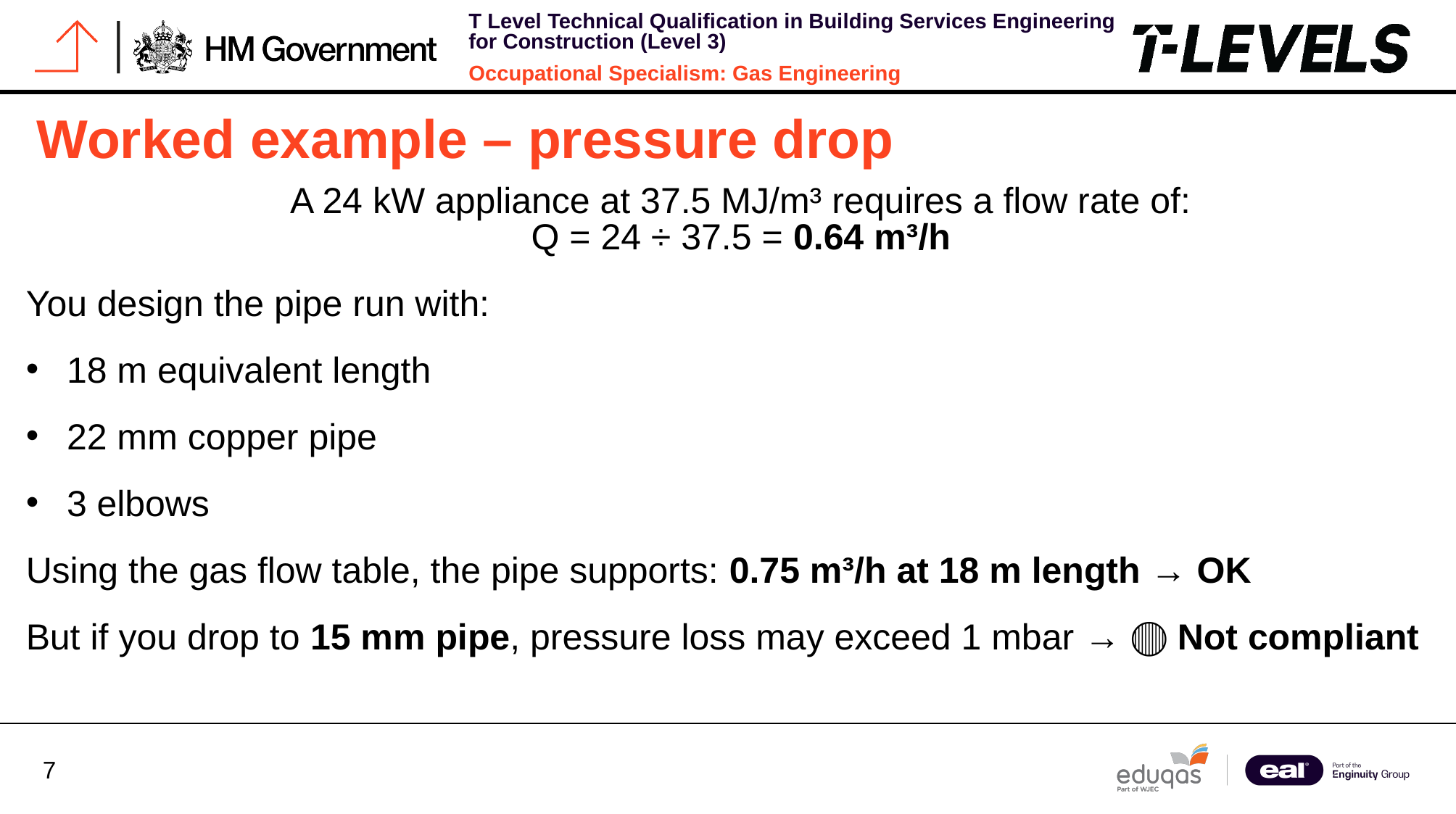

# Worked example – pressure drop
A 24 kW appliance at 37.5 MJ/m³ requires a flow rate of:
Q = 24 ÷ 37.5 = 0.64 m³/h
You design the pipe run with:
18 m equivalent length
22 mm copper pipe
3 elbows
Using the gas flow table, the pipe supports: 0.75 m³/h at 18 m length → OK
But if you drop to 15 mm pipe, pressure loss may exceed 1 mbar → 🔴 Not compliant